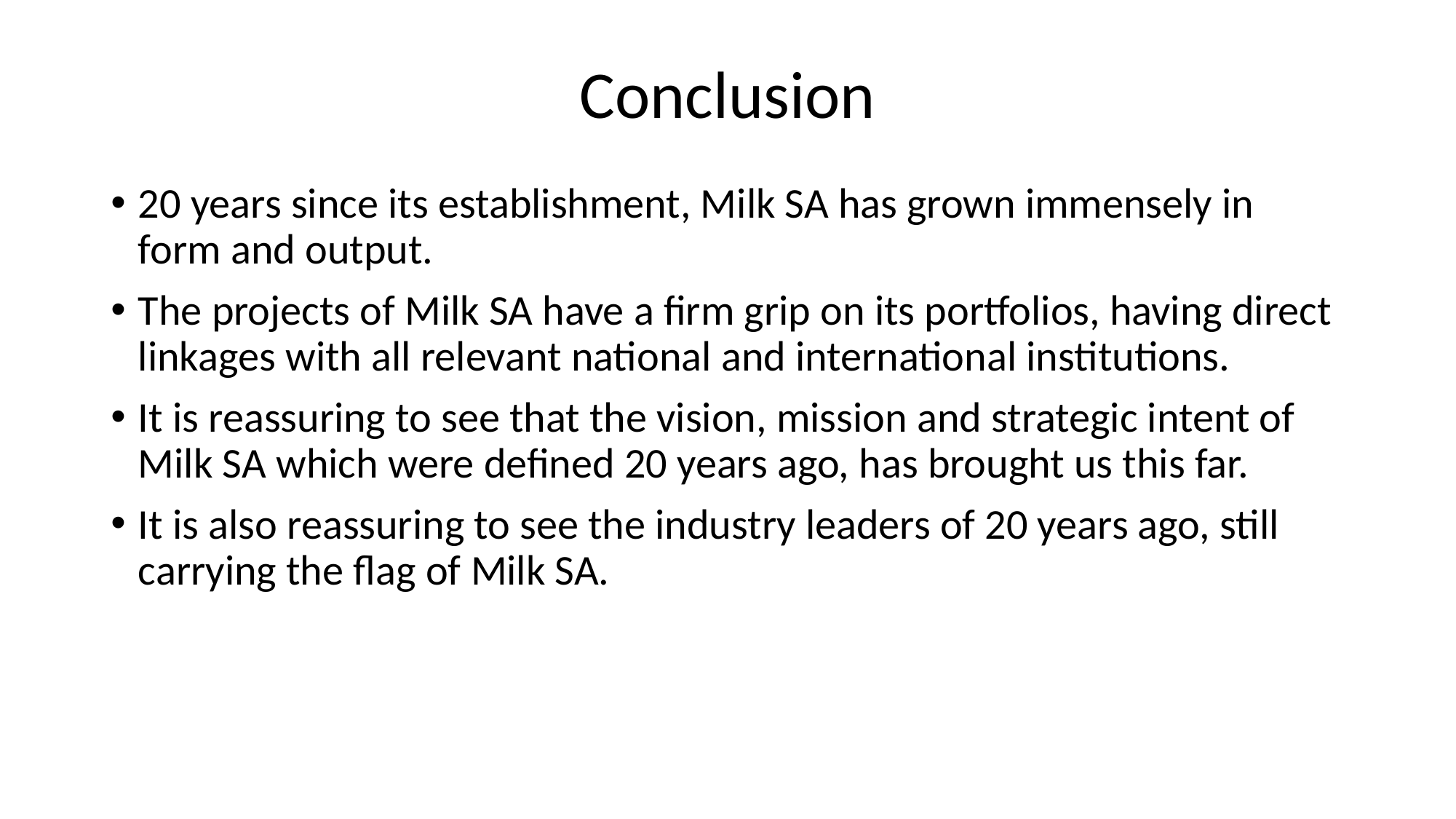

# Conclusion
20 years since its establishment, Milk SA has grown immensely in form and output.
The projects of Milk SA have a firm grip on its portfolios, having direct linkages with all relevant national and international institutions.
It is reassuring to see that the vision, mission and strategic intent of Milk SA which were defined 20 years ago, has brought us this far.
It is also reassuring to see the industry leaders of 20 years ago, still carrying the flag of Milk SA.